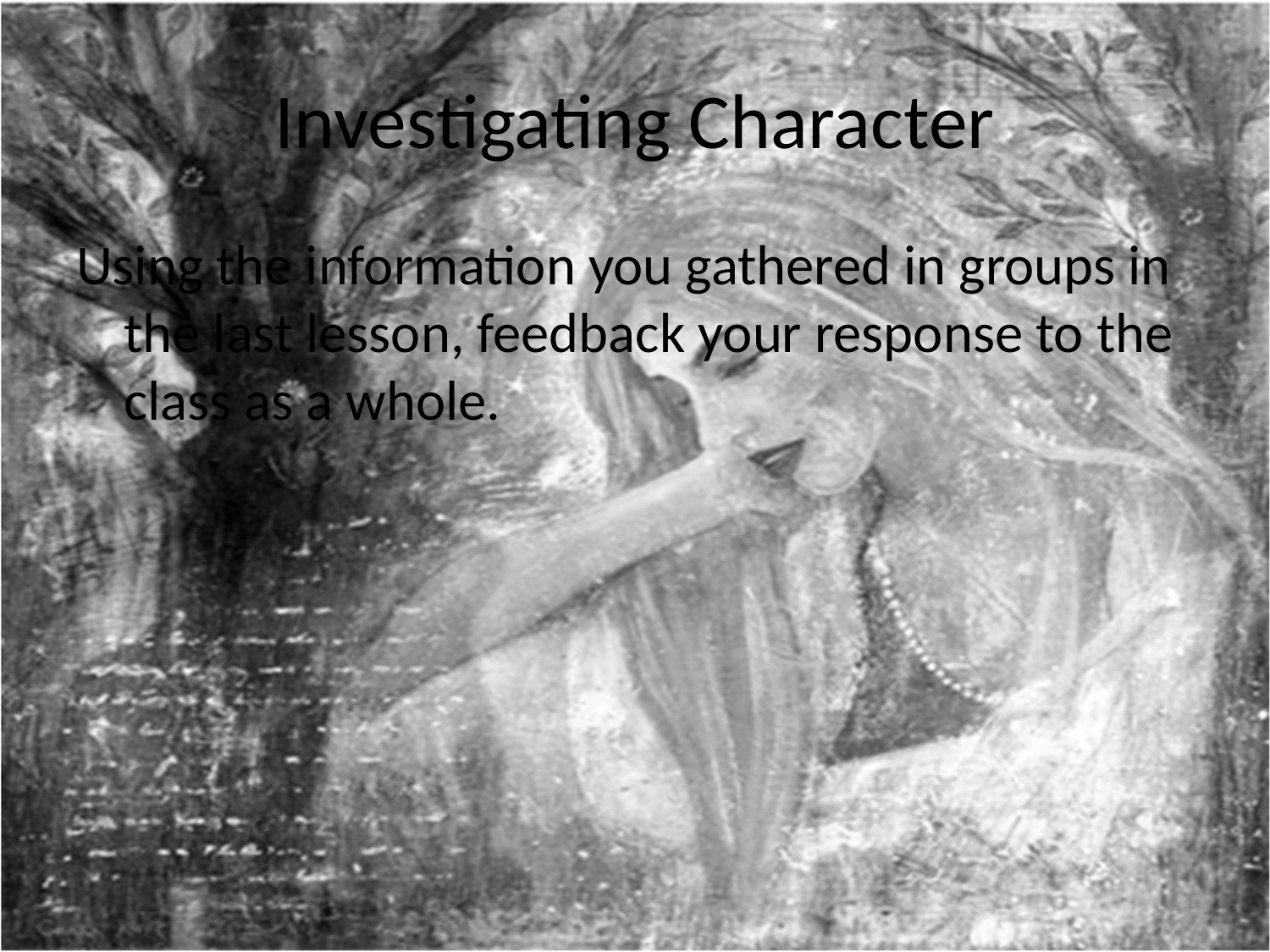

# Investigating Character
Using the information you gathered in groups in the last lesson, feedback your response to the class as a whole.